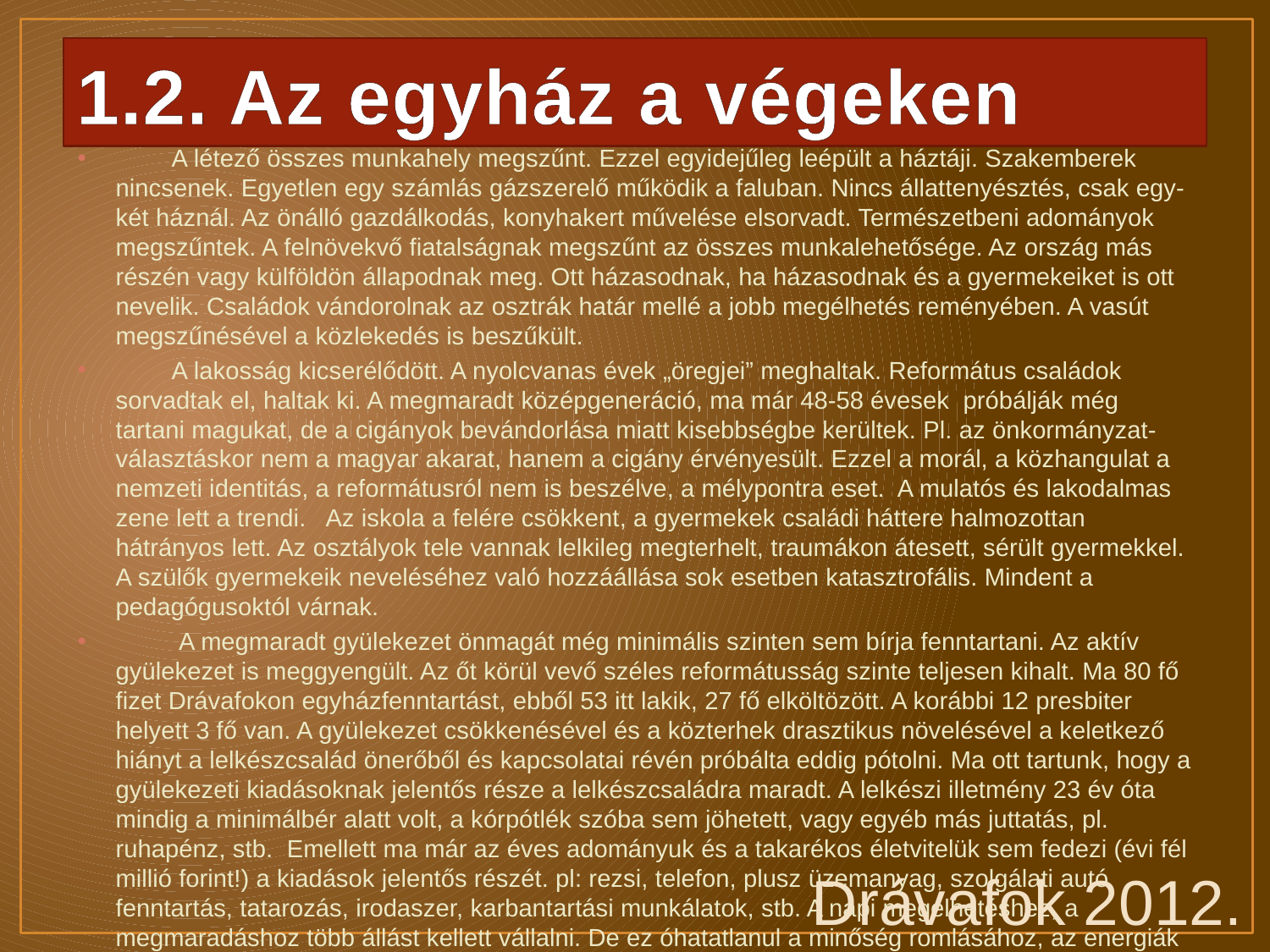

# 1.2. Az egyház a végeken
        A létező összes munkahely megszűnt. Ezzel egyidejűleg leépült a háztáji. Szakemberek nincsenek. Egyetlen egy számlás gázszerelő működik a faluban. Nincs állattenyésztés, csak egy-két háznál. Az önálló gazdálkodás, konyhakert művelése elsorvadt. Természetbeni adományok megszűntek. A felnövekvő fiatalságnak megszűnt az összes munkalehetősége. Az ország más részén vagy külföldön állapodnak meg. Ott házasodnak, ha házasodnak és a gyermekeiket is ott nevelik. Családok vándorolnak az osztrák határ mellé a jobb megélhetés reményében. A vasút megszűnésével a közlekedés is beszűkült.
        A lakosság kicserélődött. A nyolcvanas évek „öregjei” meghaltak. Református családok sorvadtak el, haltak ki. A megmaradt középgeneráció, ma már 48-58 évesek  próbálják még tartani magukat, de a cigányok bevándorlása miatt kisebbségbe kerültek. Pl. az önkormányzat-választáskor nem a magyar akarat, hanem a cigány érvényesült. Ezzel a morál, a közhangulat a nemzeti identitás, a reformátusról nem is beszélve, a mélypontra eset.  A mulatós és lakodalmas zene lett a trendi.   Az iskola a felére csökkent, a gyermekek családi háttere halmozottan hátrányos lett. Az osztályok tele vannak lelkileg megterhelt, traumákon átesett, sérült gyermekkel. A szülők gyermekeik neveléséhez való hozzáállása sok esetben katasztrofális. Mindent a pedagógusoktól várnak.
         A megmaradt gyülekezet önmagát még minimális szinten sem bírja fenntartani. Az aktív gyülekezet is meggyengült. Az őt körül vevő széles reformátusság szinte teljesen kihalt. Ma 80 fő fizet Drávafokon egyházfenntartást, ebből 53 itt lakik, 27 fő elköltözött. A korábbi 12 presbiter helyett 3 fő van. A gyülekezet csökkenésével és a közterhek drasztikus növelésével a keletkező hiányt a lelkészcsalád önerőből és kapcsolatai révén próbálta eddig pótolni. Ma ott tartunk, hogy a gyülekezeti kiadásoknak jelentős része a lelkészcsaládra maradt. A lelkészi illetmény 23 év óta mindig a minimálbér alatt volt, a kórpótlék szóba sem jöhetett, vagy egyéb más juttatás, pl. ruhapénz, stb.  Emellett ma már az éves adományuk és a takarékos életvitelük sem fedezi (évi fél millió forint!) a kiadások jelentős részét. pl: rezsi, telefon, plusz üzemanyag, szolgálati autó fenntartás, tatarozás, irodaszer, karbantartási munkálatok, stb. A napi megélhetéshez, a megmaradáshoz több állást kellett vállalni. De ez óhatatlanul a minőség romlásához, az energiák felforgácsolásához, a lelkészi szolgálat egyes területeinek elsorvadásához vezet.
Drávafok 2012.